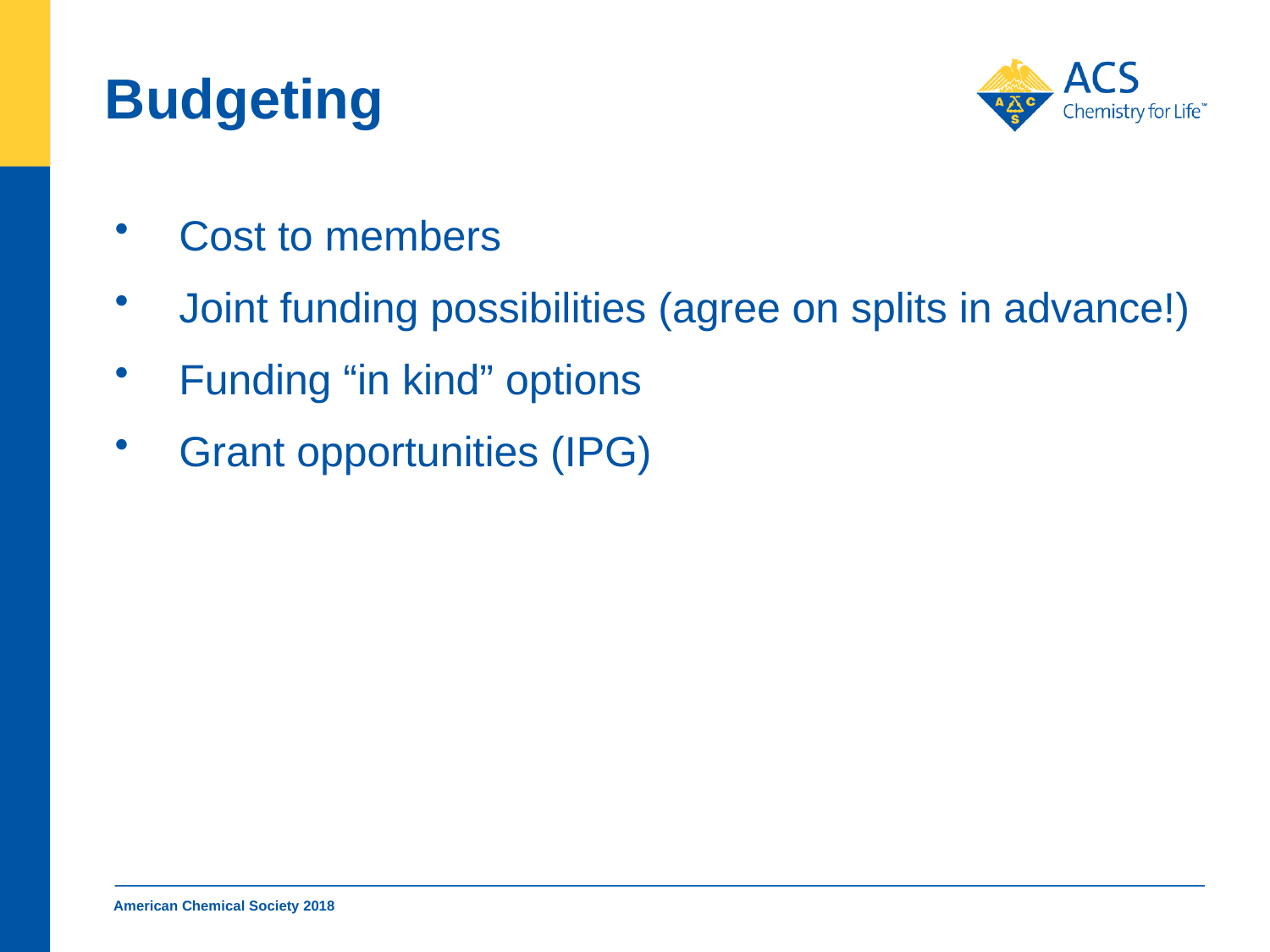

# Budgeting

Cost to members
Joint funding possibilities (agree on splits in advance!)
Funding “in kind” options
Grant opportunities (IPG)

American Chemical Society 2018